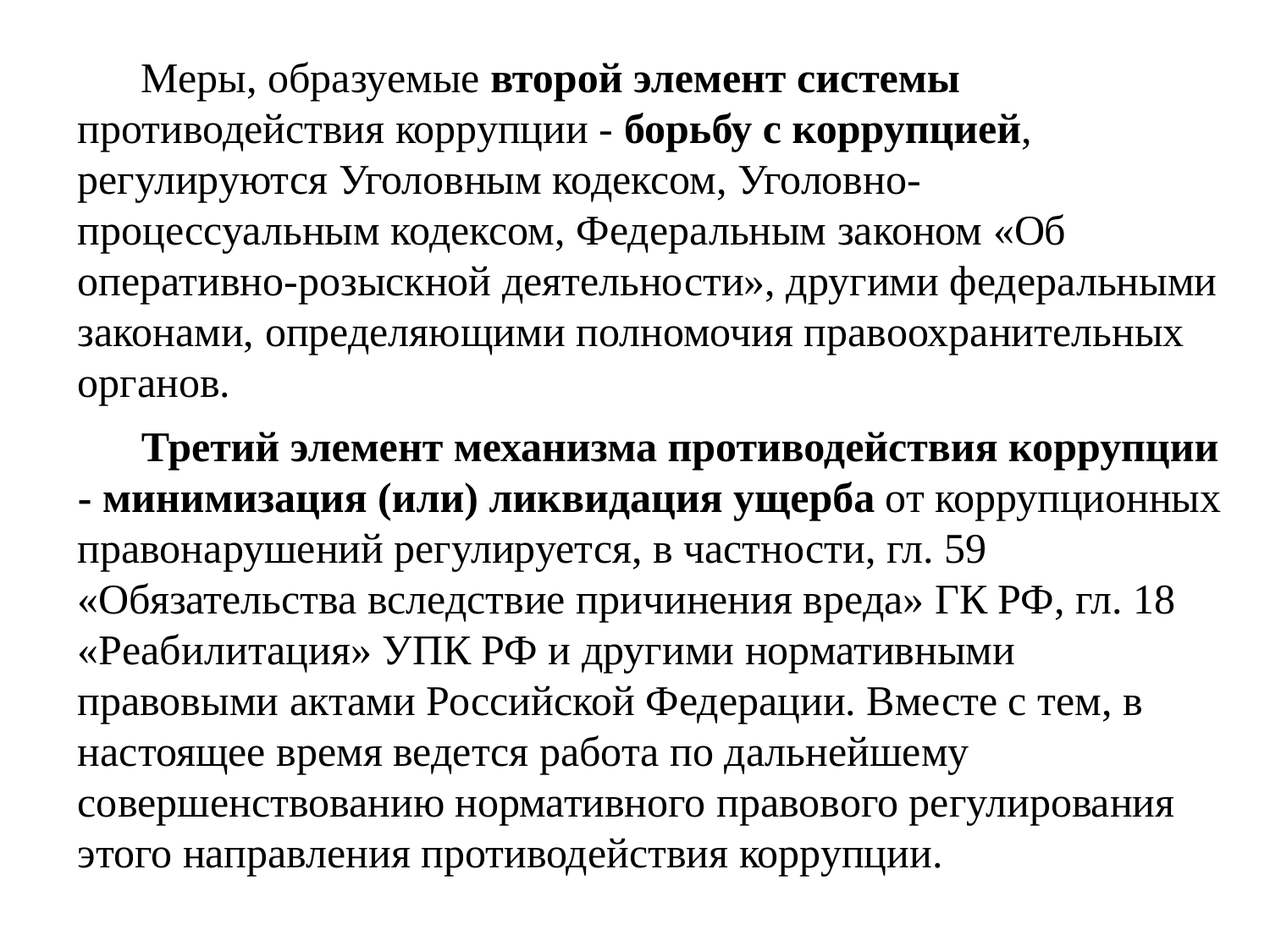

Меры, образуемые второй элемент системы противодействия коррупции - борьбу с коррупцией, регулируются Уголовным кодексом, Уголовно-процессуальным кодексом, Федеральным законом «Об оперативно-розыскной деятельности», другими федеральными законами, определяющими полномочия правоохранительных органов.
Третий элемент механизма противодействия коррупции - минимизация (или) ликвидация ущерба от коррупционных правонарушений регулируется, в частности, гл. 59 «Обязательства вследствие причинения вреда» ГК РФ, гл. 18 «Реабилитация» УПК РФ и другими нормативными правовыми актами Российской Федерации. Вместе с тем, в настоящее время ведется работа по дальнейшему совершенствованию нормативного правового регулирования этого направления противодействия коррупции.

#